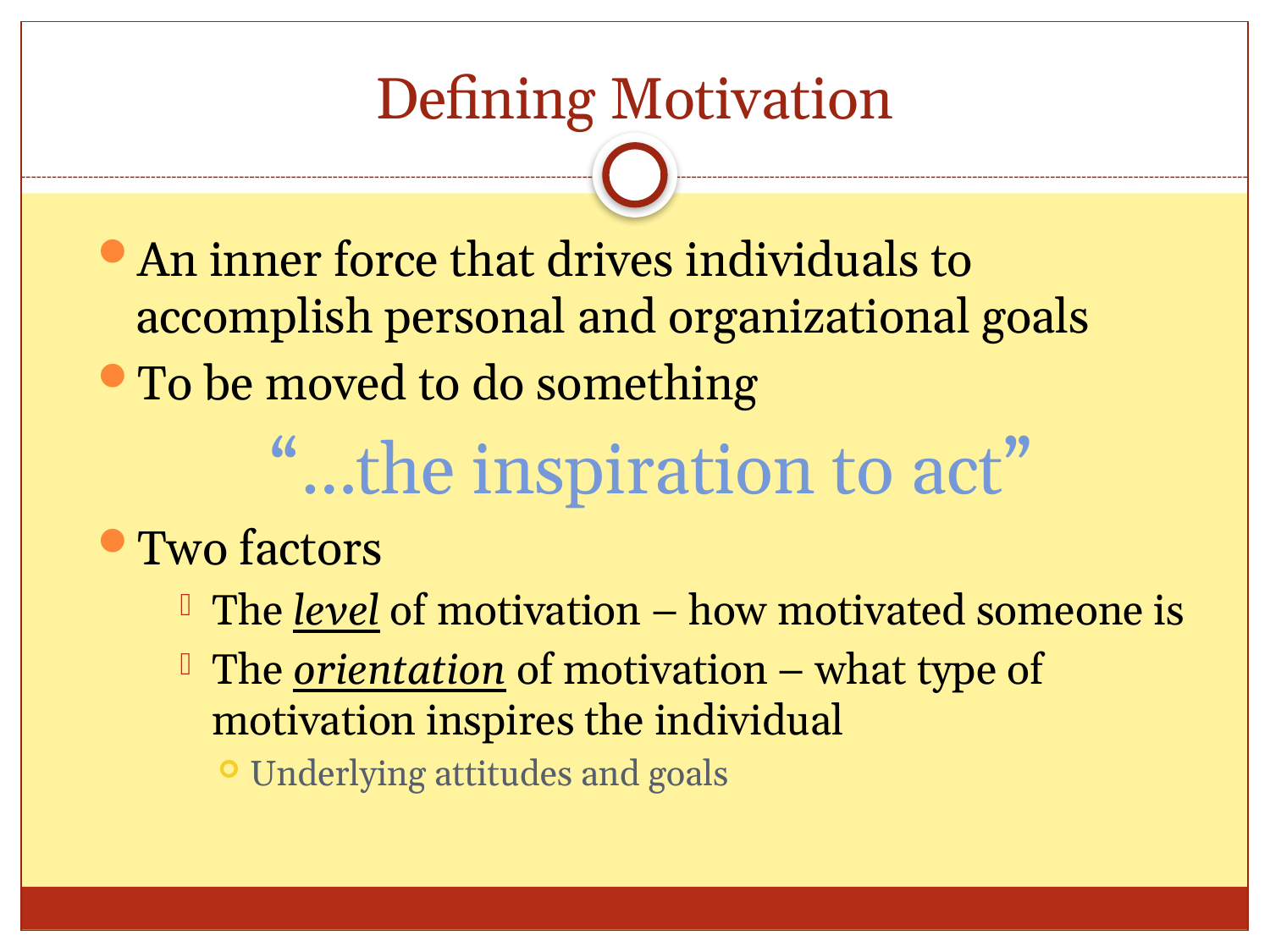

# Defining Motivation
An inner force that drives individuals to accomplish personal and organizational goals
To be moved to do something
“…the inspiration to act”
Two factors
The level of motivation – how motivated someone is
The orientation of motivation – what type of motivation inspires the individual
Underlying attitudes and goals